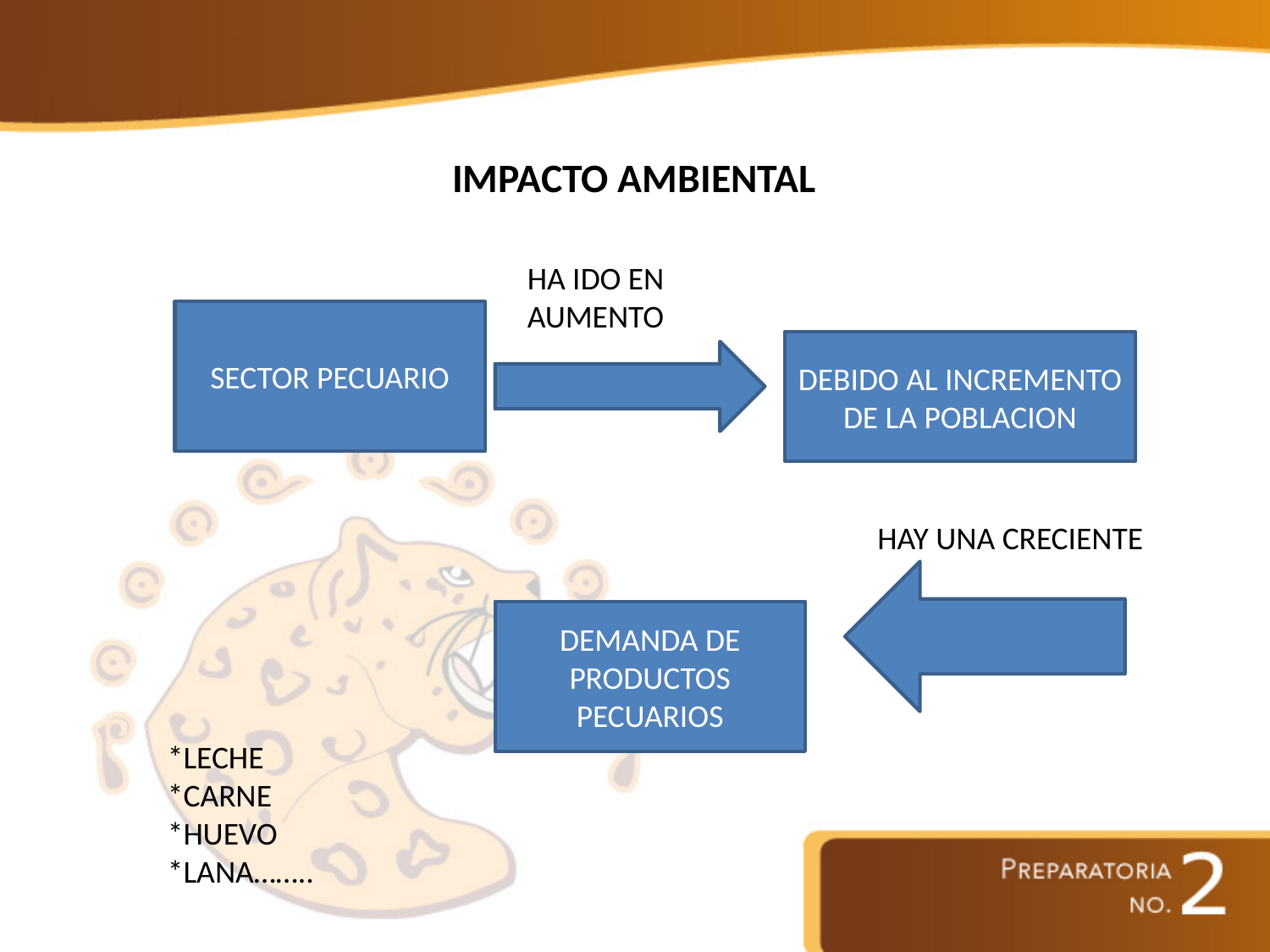

# IMPACTO AMBIENTAL
HA IDO EN AUMENTO

SECTOR PECUARIO
DEBIDO AL INCREMENTO DE LA POBLACION

HAY UNA CRECIENTE

DEMANDA DE PRODUCTOS PECUARIOS
*LECHE
*CARNE
*HUEVO
*LANA……..